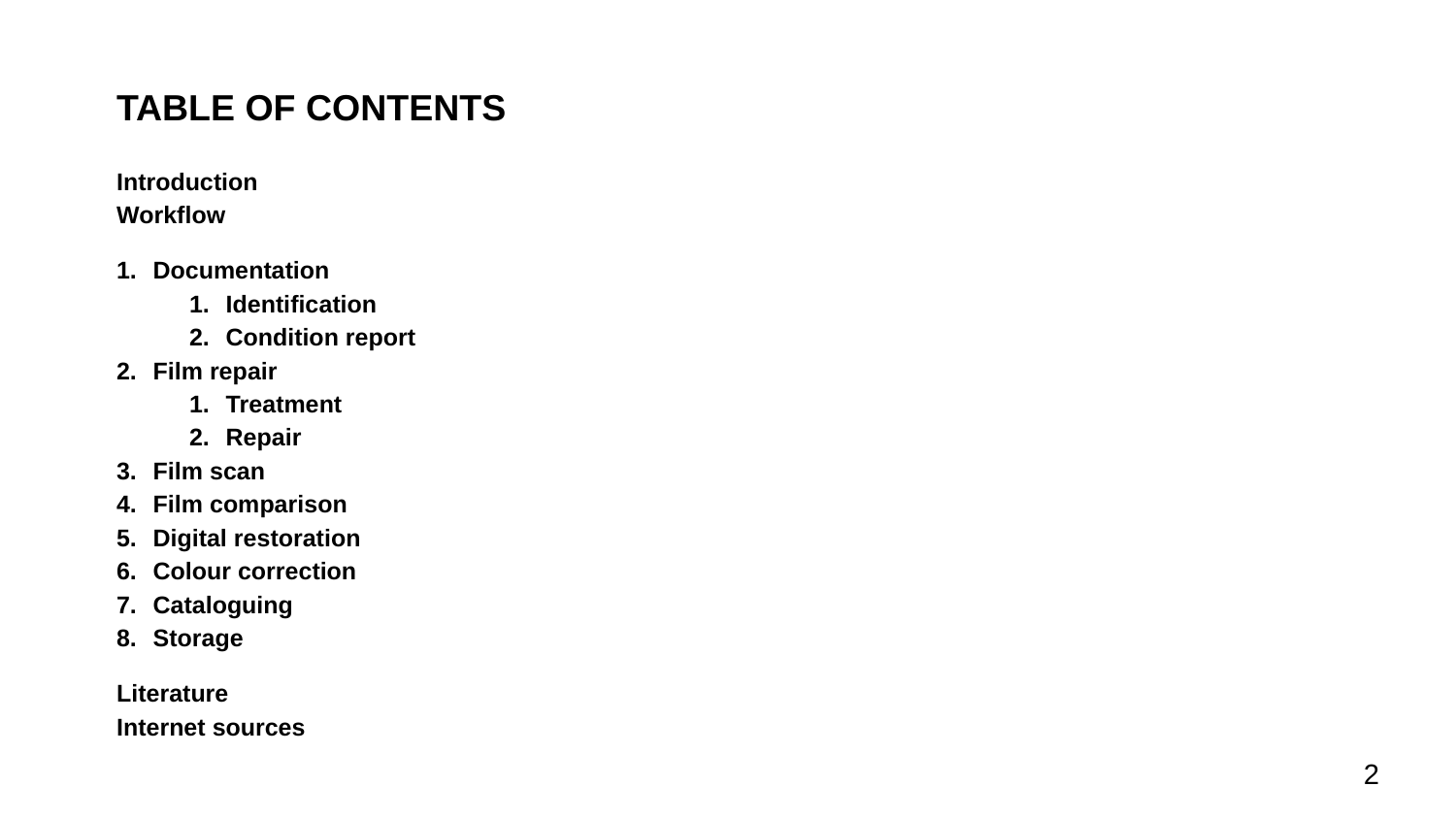

TABLE OF CONTENTS

Introduction
Workflow

Documentation
Identification
Condition report
Film repair
Treatment
Repair
Film scan
Film comparison
Digital restoration
Colour correction
Cataloguing
Storage

Literature
Internet sources
2